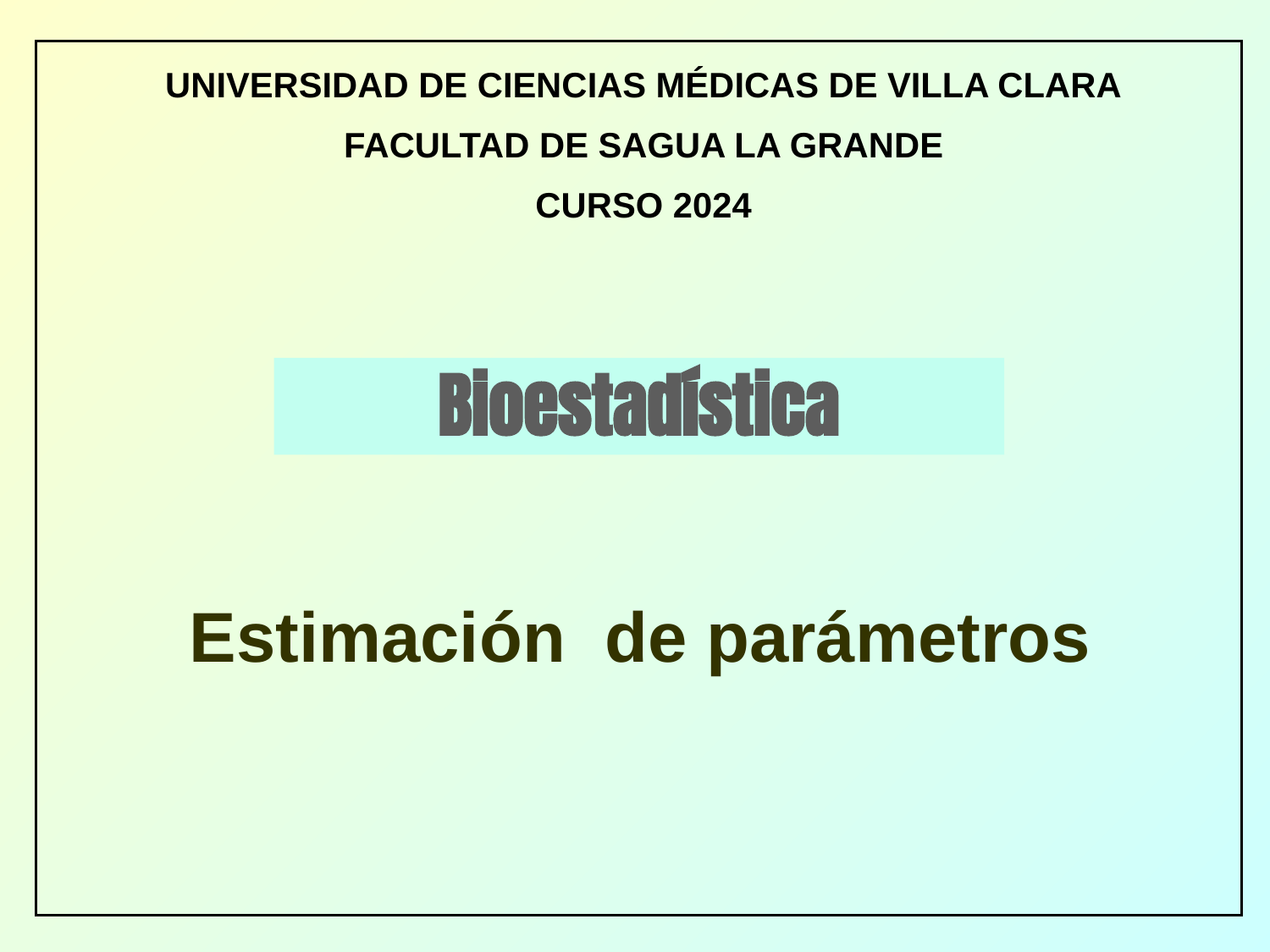

UNIVERSIDAD DE CIENCIAS MÉDICAS DE VILLA CLARA
FACULTAD DE SAGUA LA GRANDE
CURSO 2024
Bioestadística
Estimación  de parámetros